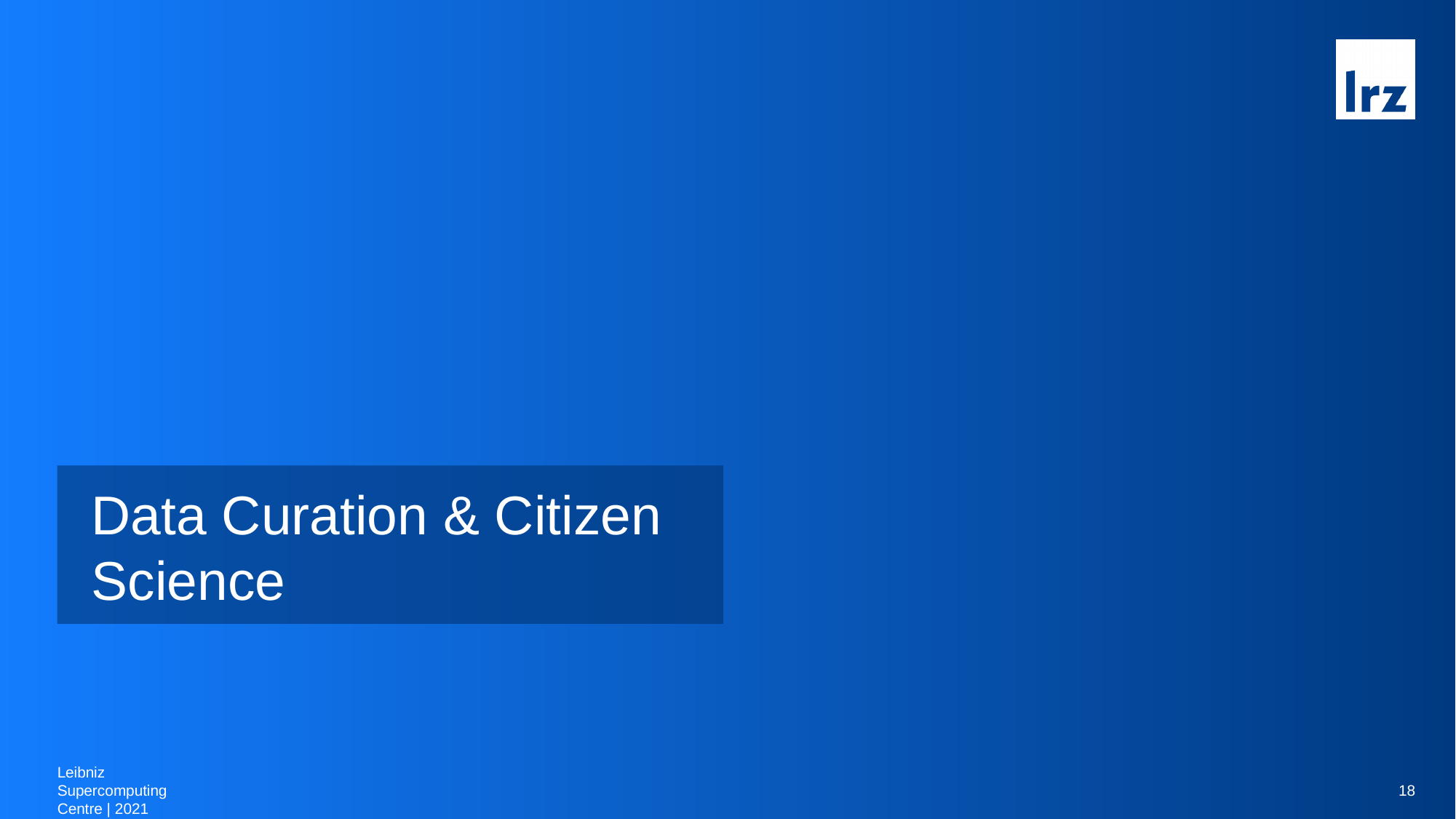

Data Curation & Citizen Science
Leibniz Supercomputing Centre | 2021
18